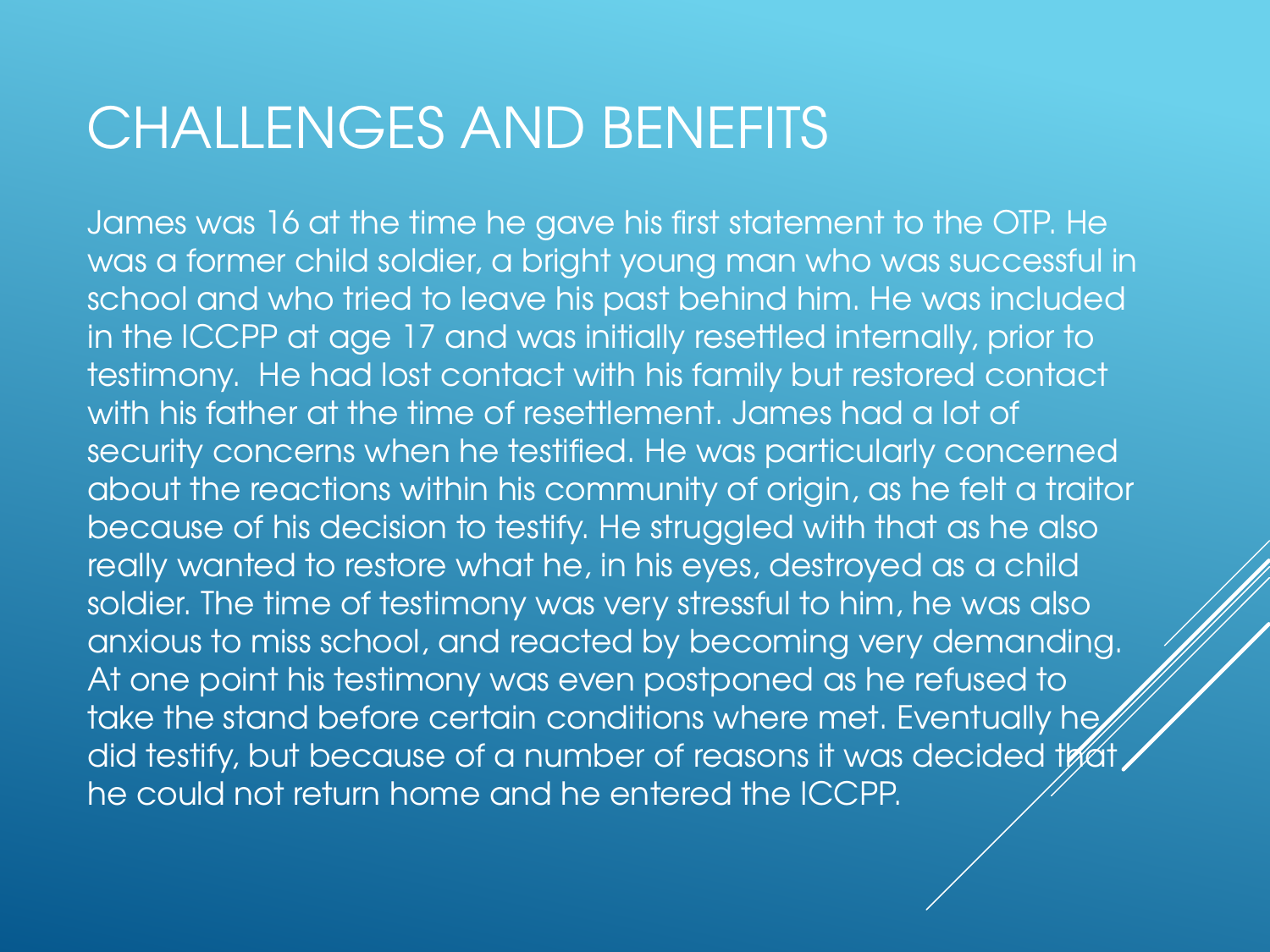

# Challenges and benefits
James was 16 at the time he gave his first statement to the OTP. He was a former child soldier, a bright young man who was successful in school and who tried to leave his past behind him. He was included in the ICCPP at age 17 and was initially resettled internally, prior to testimony.  He had lost contact with his family but restored contact with his father at the time of resettlement. James had a lot of security concerns when he testified. He was particularly concerned about the reactions within his community of origin, as he felt a traitor because of his decision to testify. He struggled with that as he also really wanted to restore what he, in his eyes, destroyed as a child soldier. The time of testimony was very stressful to him, he was also anxious to miss school, and reacted by becoming very demanding. At one point his testimony was even postponed as he refused to take the stand before certain conditions where met. Eventually he did testify, but because of a number of reasons it was decided that he could not return home and he entered the ICCPP.